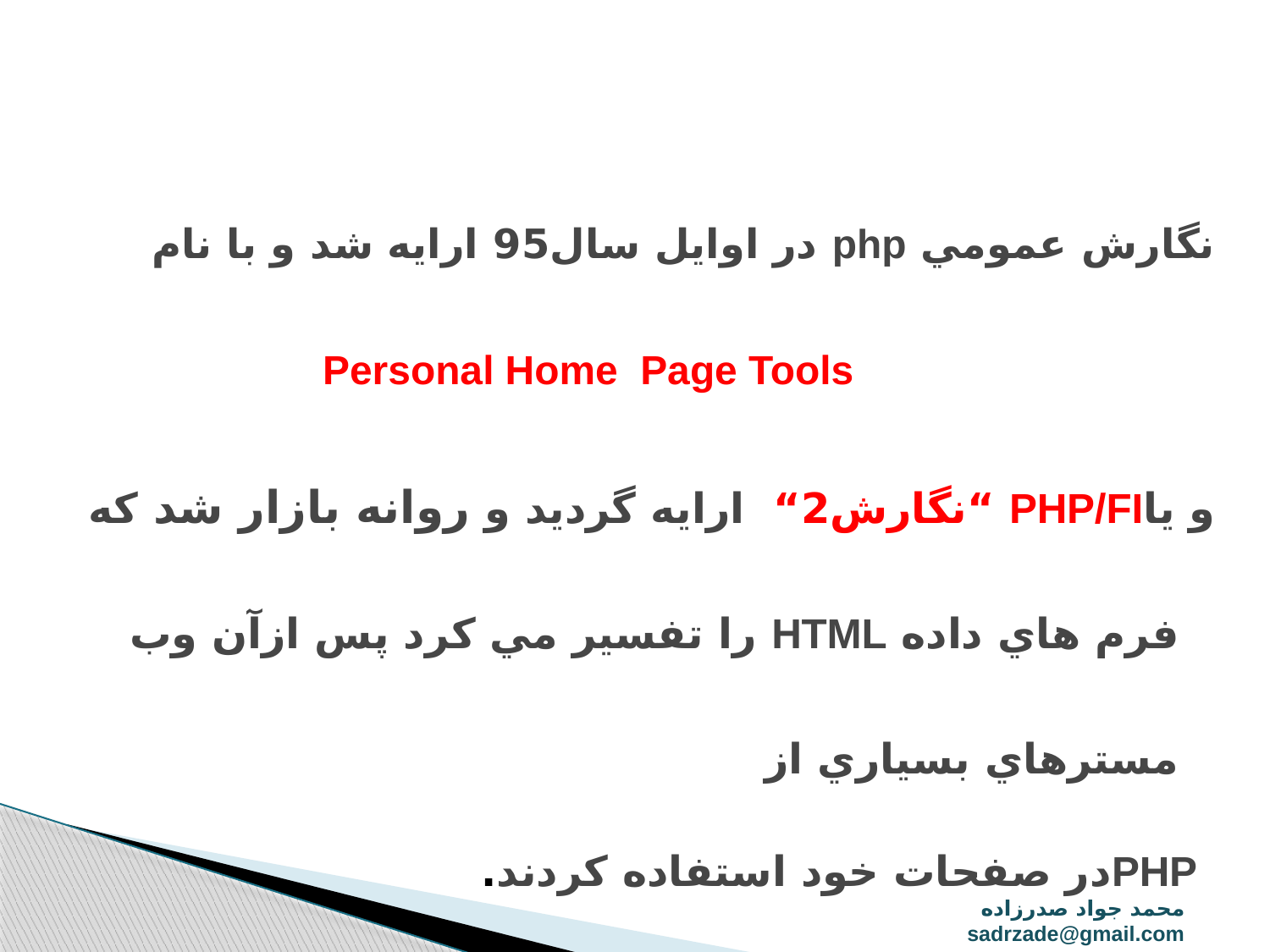

نگارش عمومي php در اوايل سال95 ارايه شد و با نام
				  Personal Home  Page Tools
و یاPHP/FI “نگارش2“  ارايه گرديد و روانه بازار شد که فرم هاي داده HTML را تفسير مي کرد پس ازآن وب مسترهاي بسياري از

 PHPدر صفحات خود استفاده کردند.
محمد جواد صدرزاده sadrzade@gmail.com